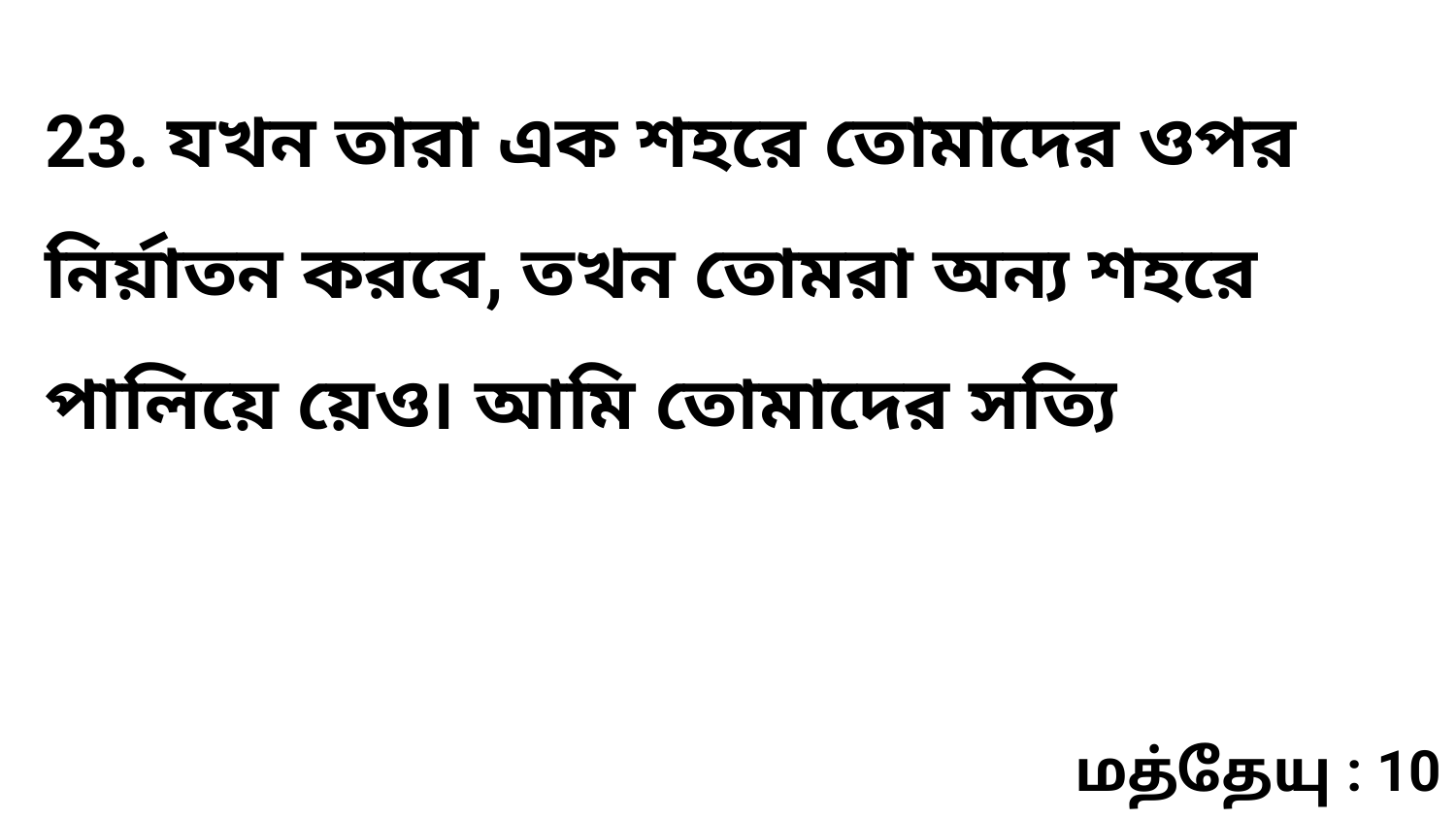

23. যখন তারা এক শহরে তোমাদের ওপর নির্য়াতন করবে, তখন তোমরা অন্য শহরে পালিয়ে য়েও৷ আমি তোমাদের সত্যি
மத்தேயு : 10